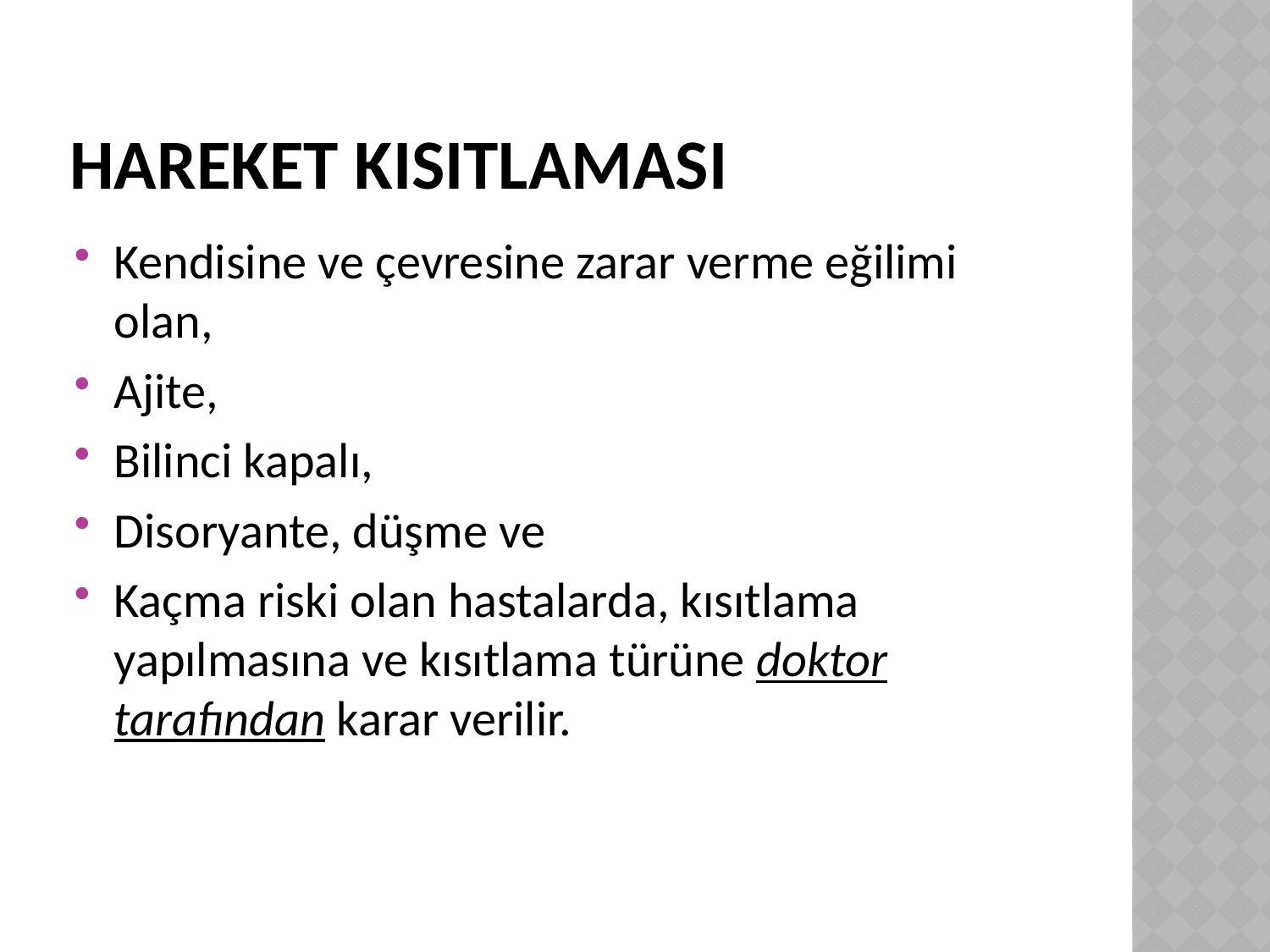

# HAREKET KISITLAMASI
Kendisine ve çevresine zarar verme eğilimi olan,
Ajite,
Bilinci kapalı,
Disoryante, düşme ve
Kaçma riski olan hastalarda, kısıtlama yapılmasına ve kısıtlama türüne doktor tarafından karar verilir.